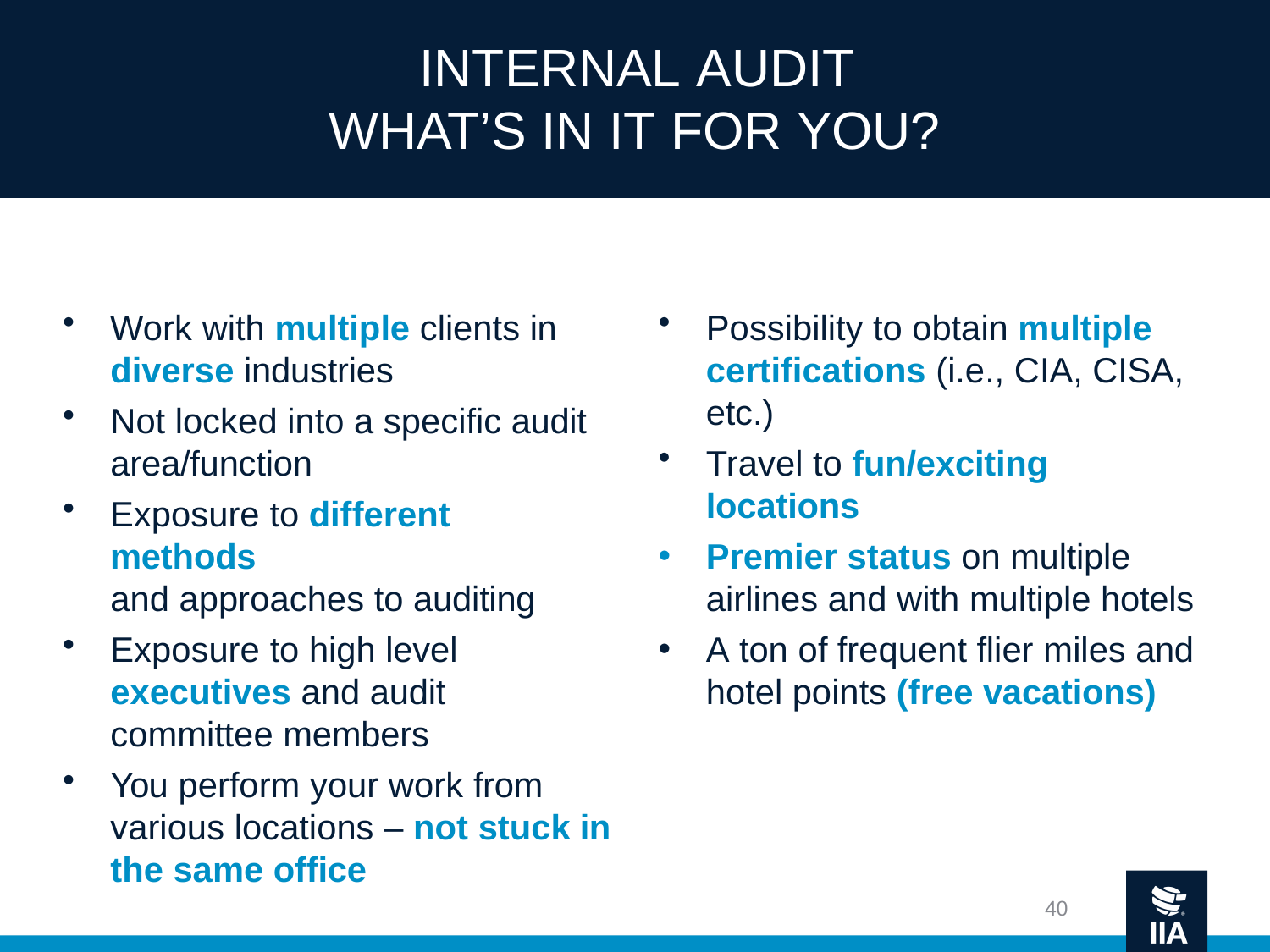

# INTERNAL AUDIT WHAT’S IN IT FOR YOU?
Work with multiple clients in
diverse industries
Not locked into a specific audit area/function
Exposure to different methods
and approaches to auditing
Exposure to high level executives and audit committee members
You perform your work from various locations – not stuck in the same office
Possibility to obtain multiple certifications (i.e., CIA, CISA, etc.)
Travel to fun/exciting
locations
Premier status on multiple airlines and with multiple hotels
A ton of frequent flier miles and
hotel points (free vacations)
40